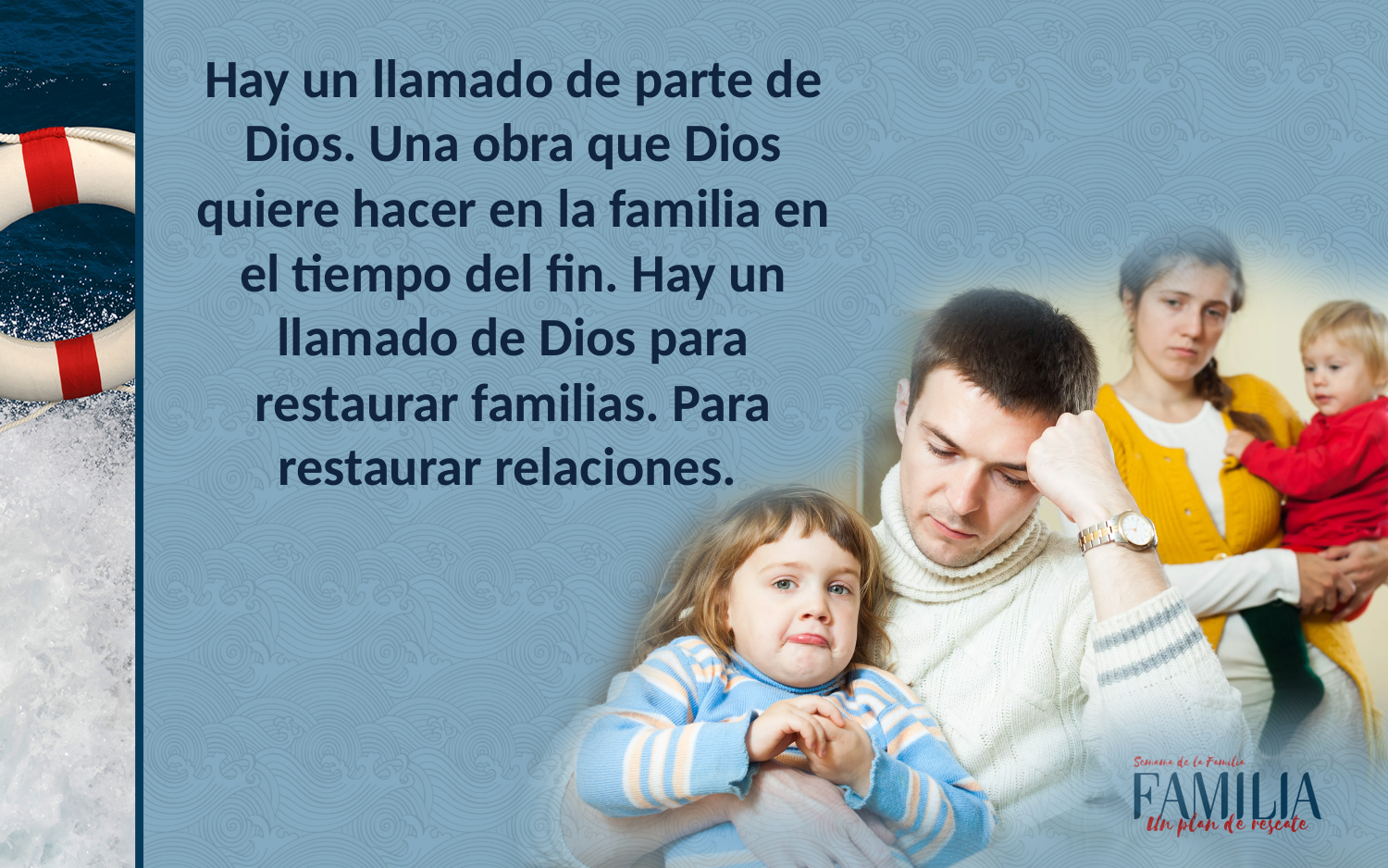

Hay un llamado de parte de Dios. Una obra que Dios quiere hacer en la familia en el tiempo del fin. Hay un llamado de Dios para restaurar familias. Para restaurar relaciones.